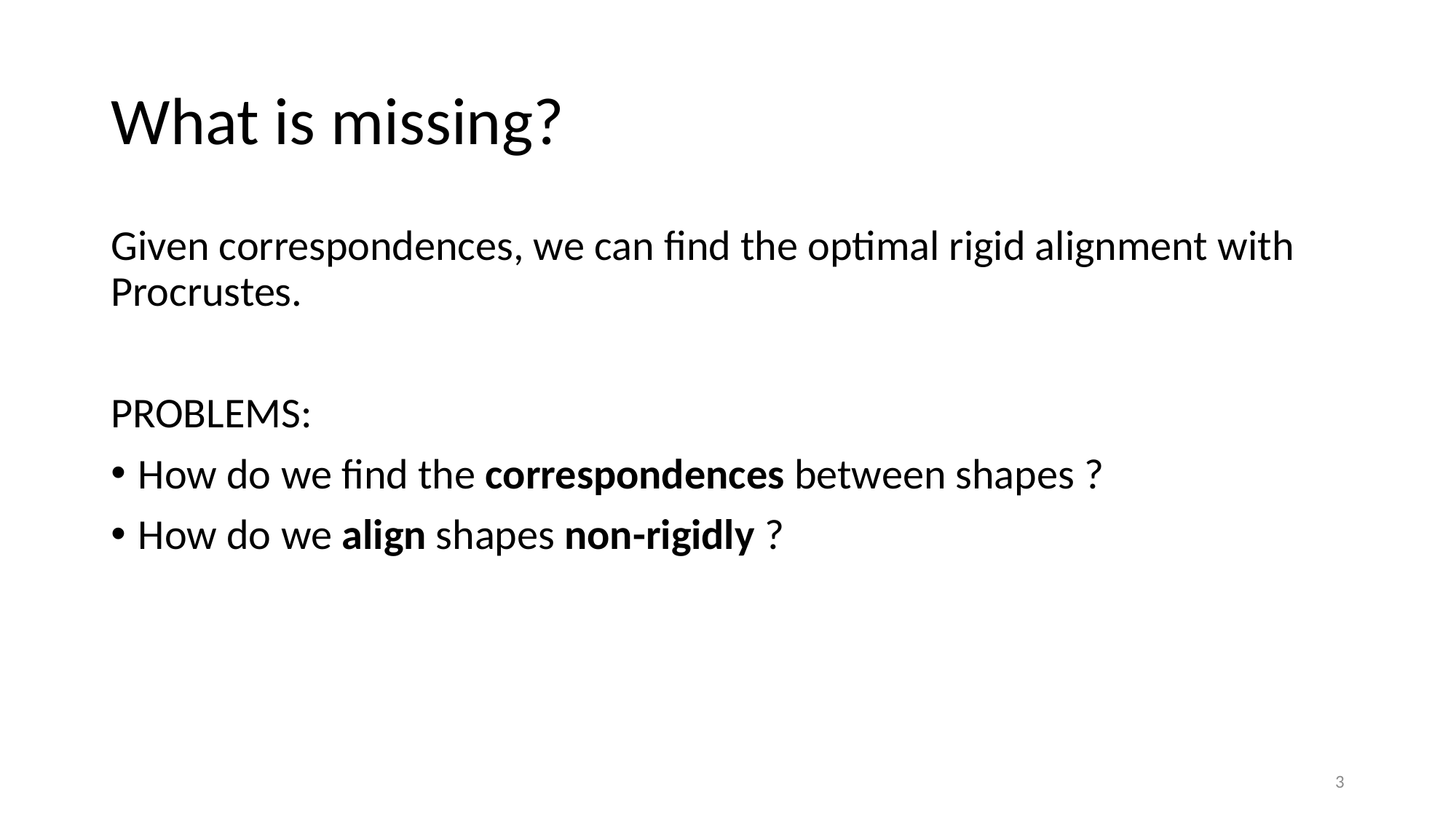

# What is missing?
Given correspondences, we can find the optimal rigid alignment with Procrustes.

PROBLEMS:
How do we find the correspondences between shapes ?
How do we align shapes non-rigidly ?
3